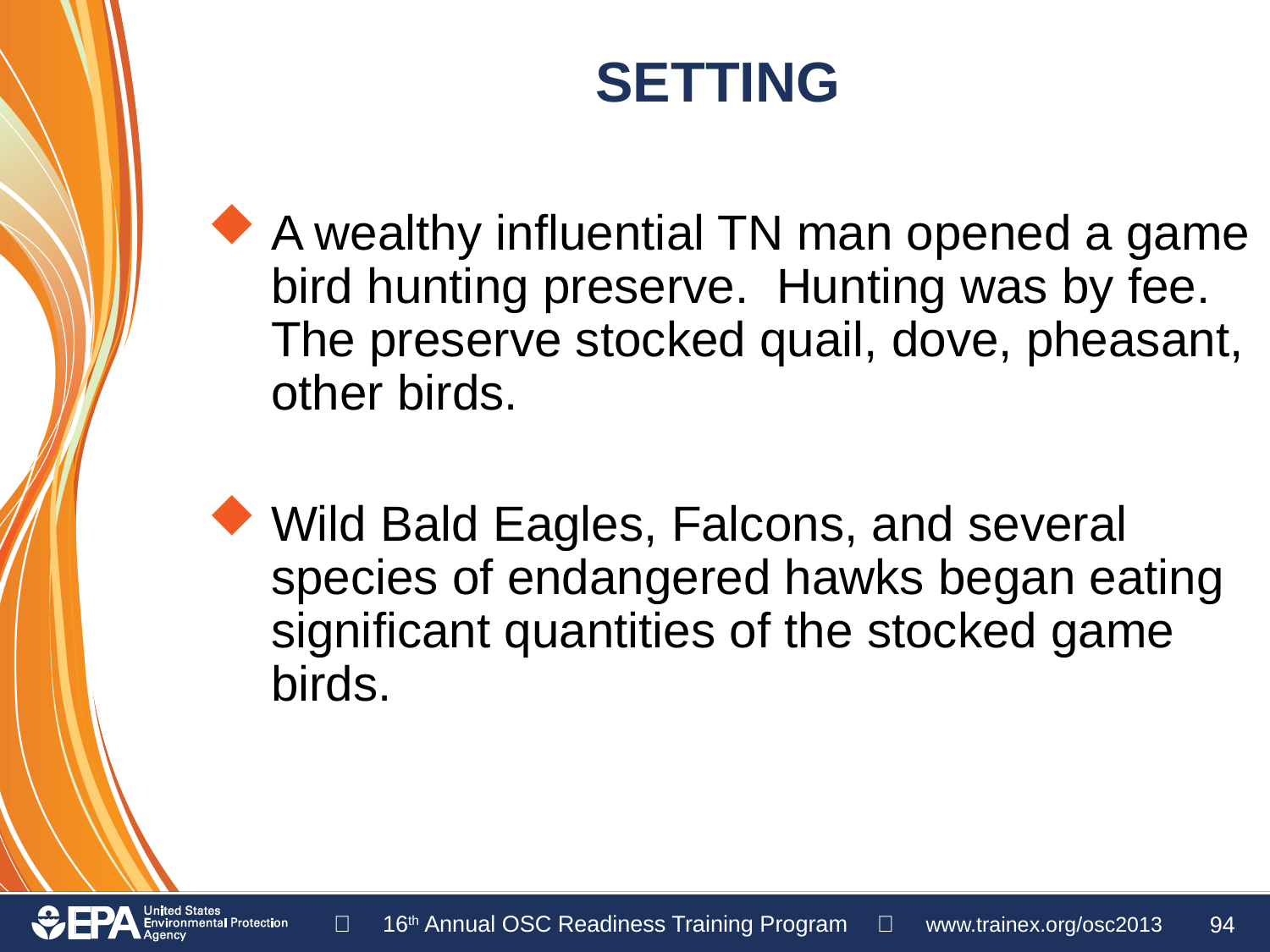

# SETTING
A wealthy influential TN man opened a game bird hunting preserve.  Hunting was by fee.  The preserve stocked quail, dove, pheasant, other birds.

Wild Bald Eagles, Falcons, and several species of endangered hawks began eating significant quantities of the stocked game birds.